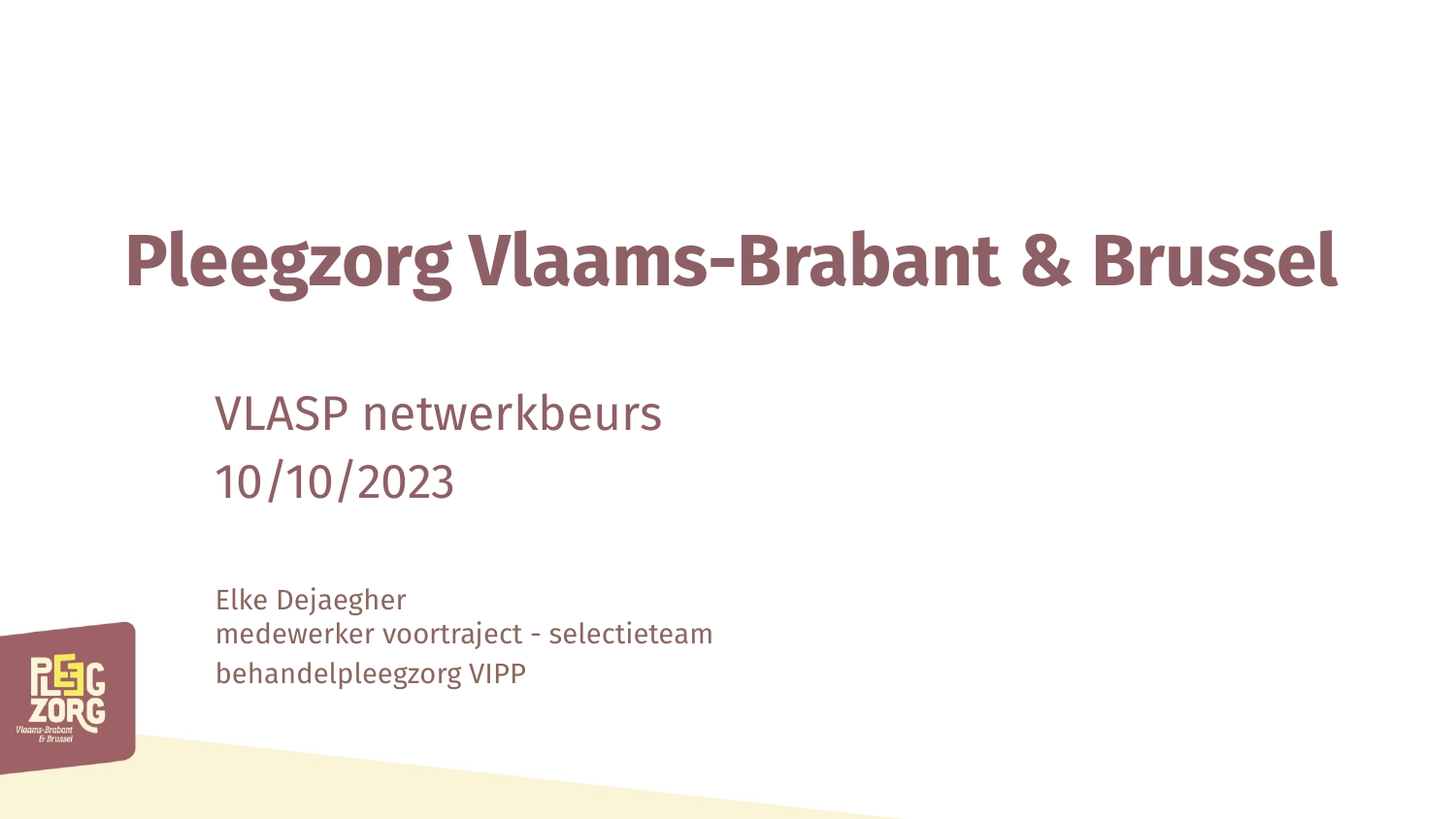

# Pleegzorg Vlaams-Brabant & Brussel
VLASP netwerkbeurs
10/10/2023

Elke Dejaegher​
medewerker voortraject - selectieteam ​
behandelpleegzorg VIPP